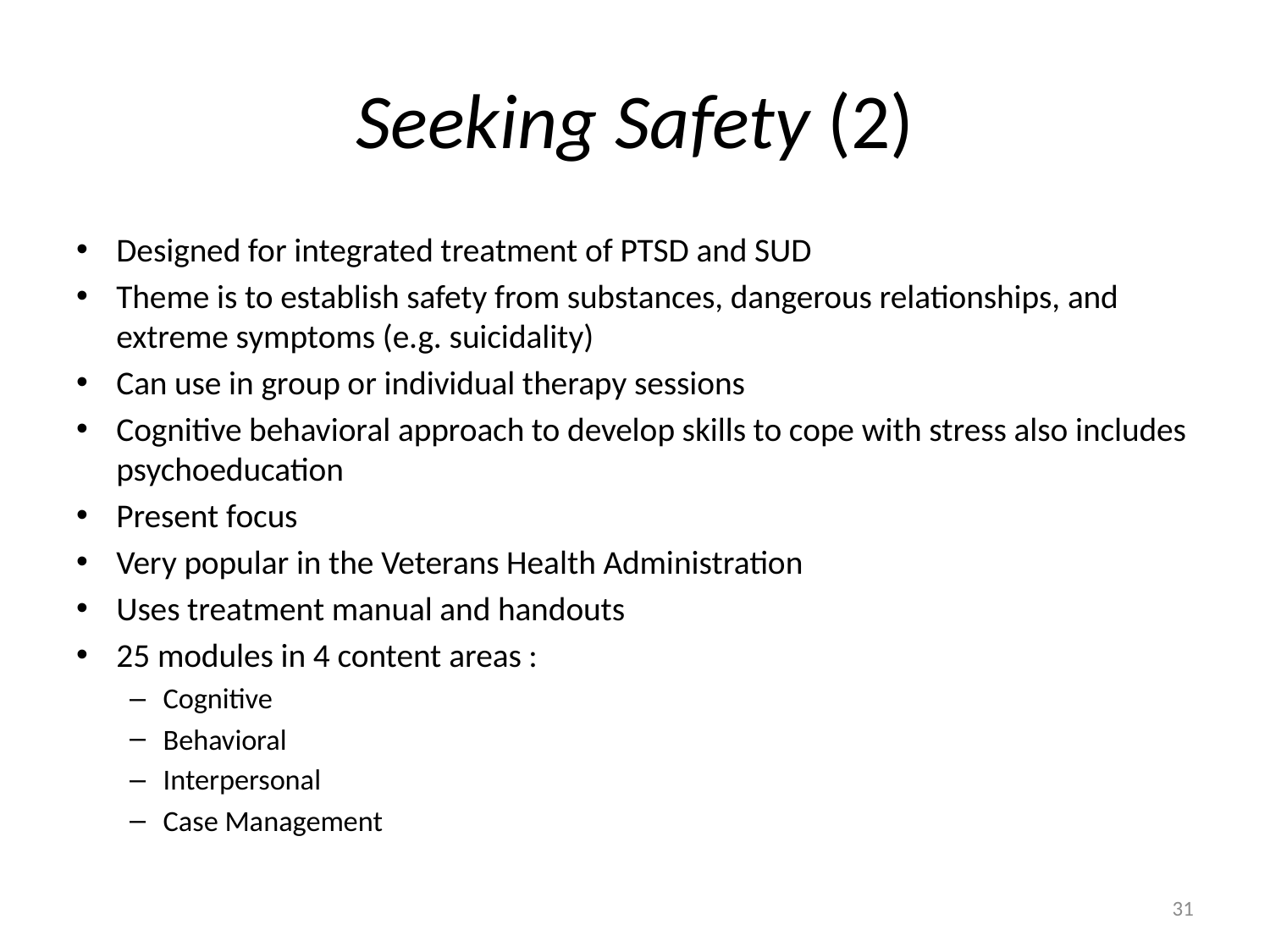

# Seeking Safety (2)
Designed for integrated treatment of PTSD and SUD
Theme is to establish safety from substances, dangerous relationships, and extreme symptoms (e.g. suicidality)
Can use in group or individual therapy sessions
Cognitive behavioral approach to develop skills to cope with stress also includes psychoeducation
Present focus
Very popular in the Veterans Health Administration
Uses treatment manual and handouts
25 modules in 4 content areas :
Cognitive
Behavioral
Interpersonal
Case Management

31